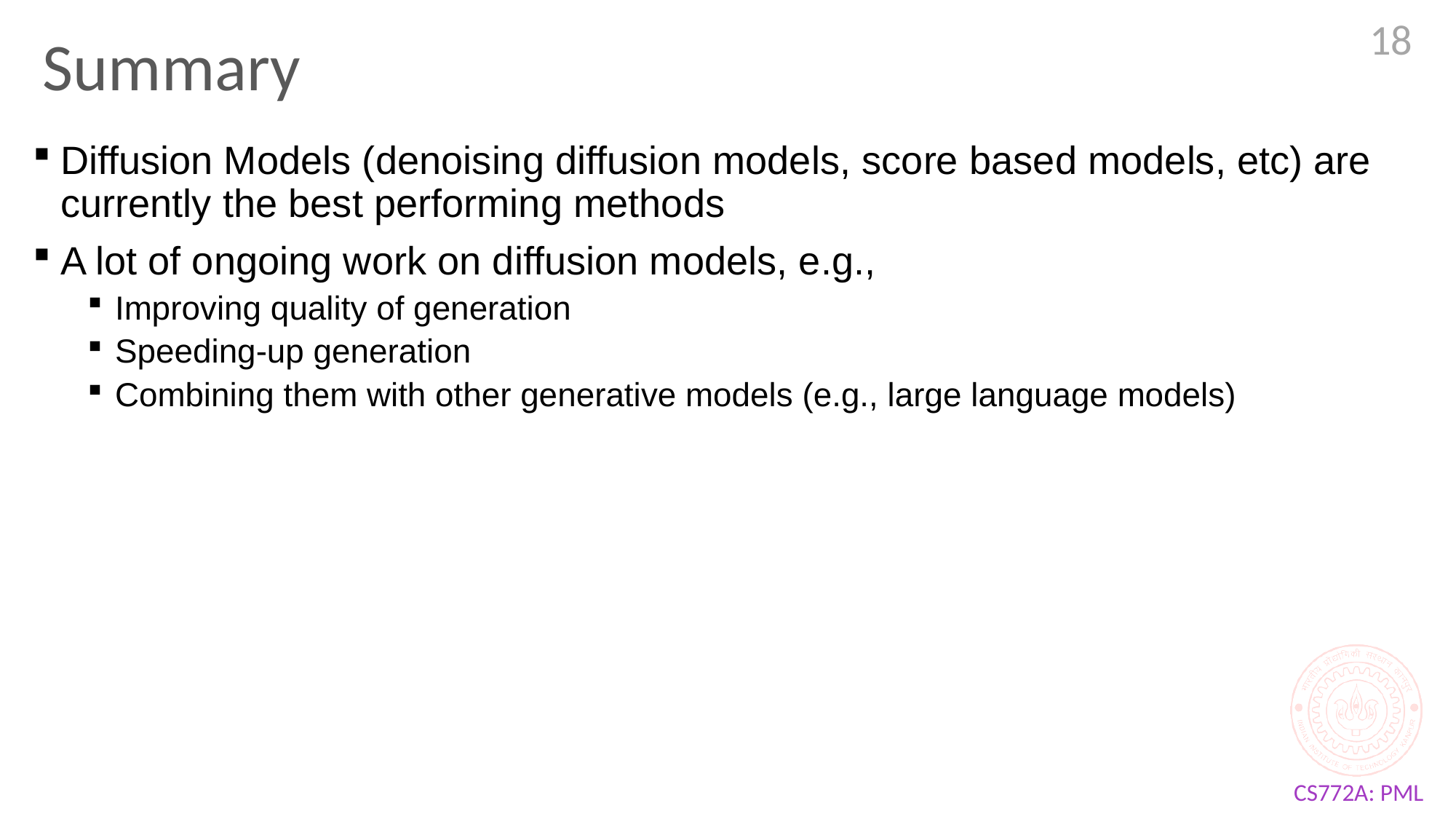

18
# Summary
Diffusion Models (denoising diffusion models, score based models, etc) are currently the best performing methods
A lot of ongoing work on diffusion models, e.g.,
Improving quality of generation
Speeding-up generation
Combining them with other generative models (e.g., large language models)